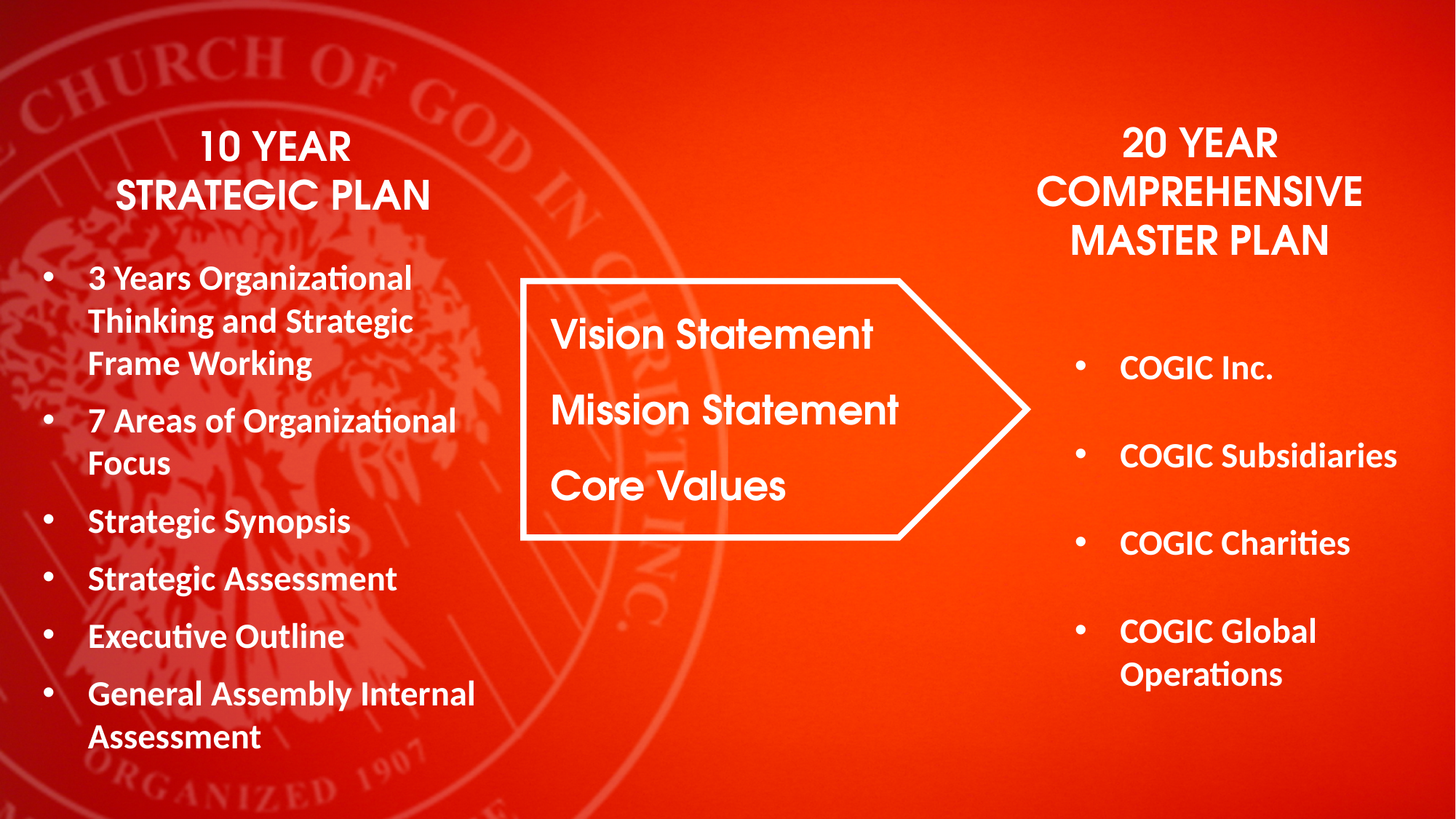

20 YEAR
COMPREHENSIVE
MASTER PLAN
10 YEAR
STRATEGIC PLAN

3 Years Organizational Thinking and Strategic Frame Working
7 Areas of Organizational Focus
Strategic Synopsis
Strategic Assessment
Executive Outline
General Assembly Internal Assessment

Vision Statement

Mission Statement

Core Values

COGIC Inc.
COGIC Subsidiaries
COGIC Charities
COGIC Global Operations